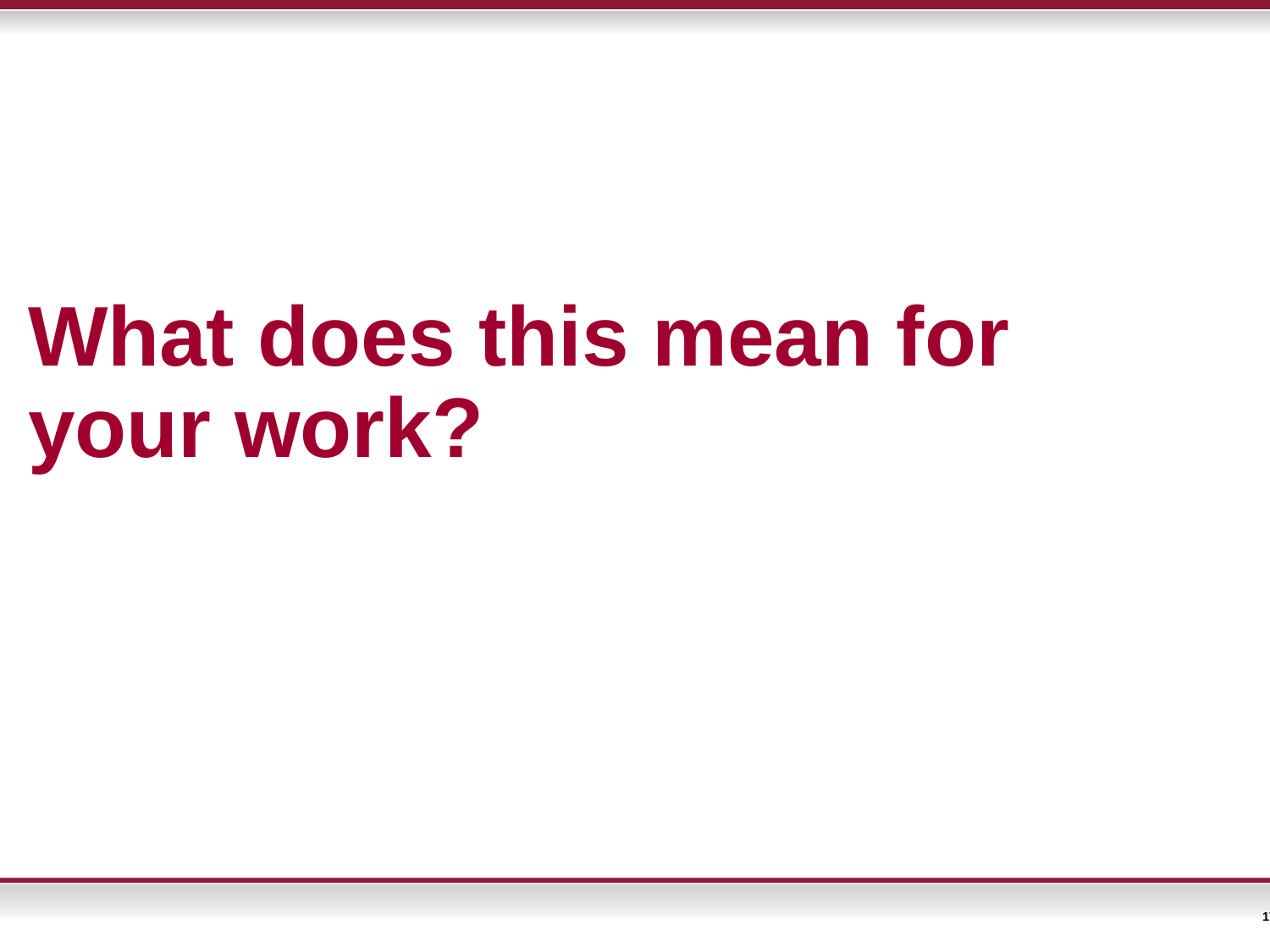

What does this mean for your work?